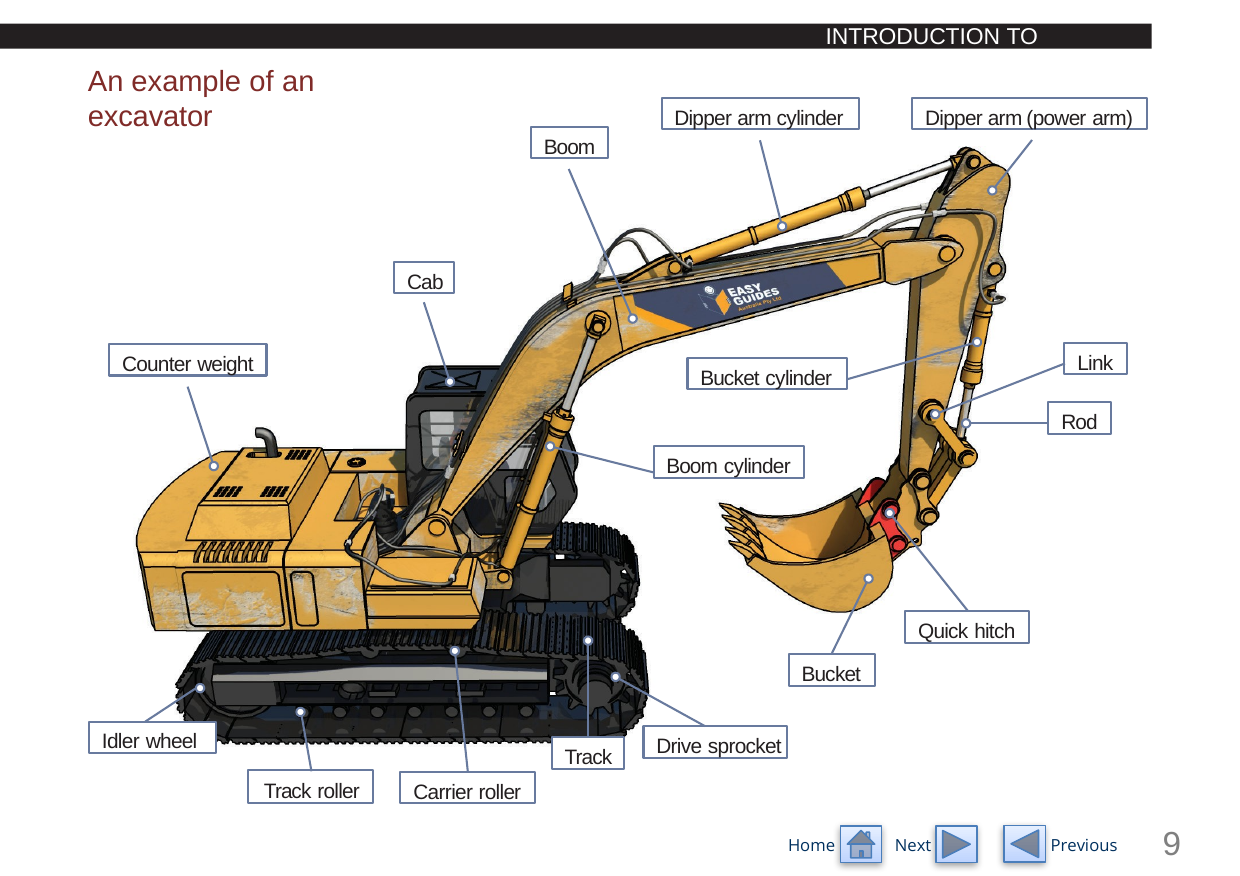

INTRODUCTION TO EXCAVATOR
# An example of an excavator
Dipper arm cylinder

Dipper arm (power arm)

Boom

Cab

Bucket cylinder
Link

Counter weight

Rod

Boom cylinder

Quick hitch

Bucket

Track

Carrier roller

Drive sprocket

Idler wheel

Track roller

9

Home
Next
Previous